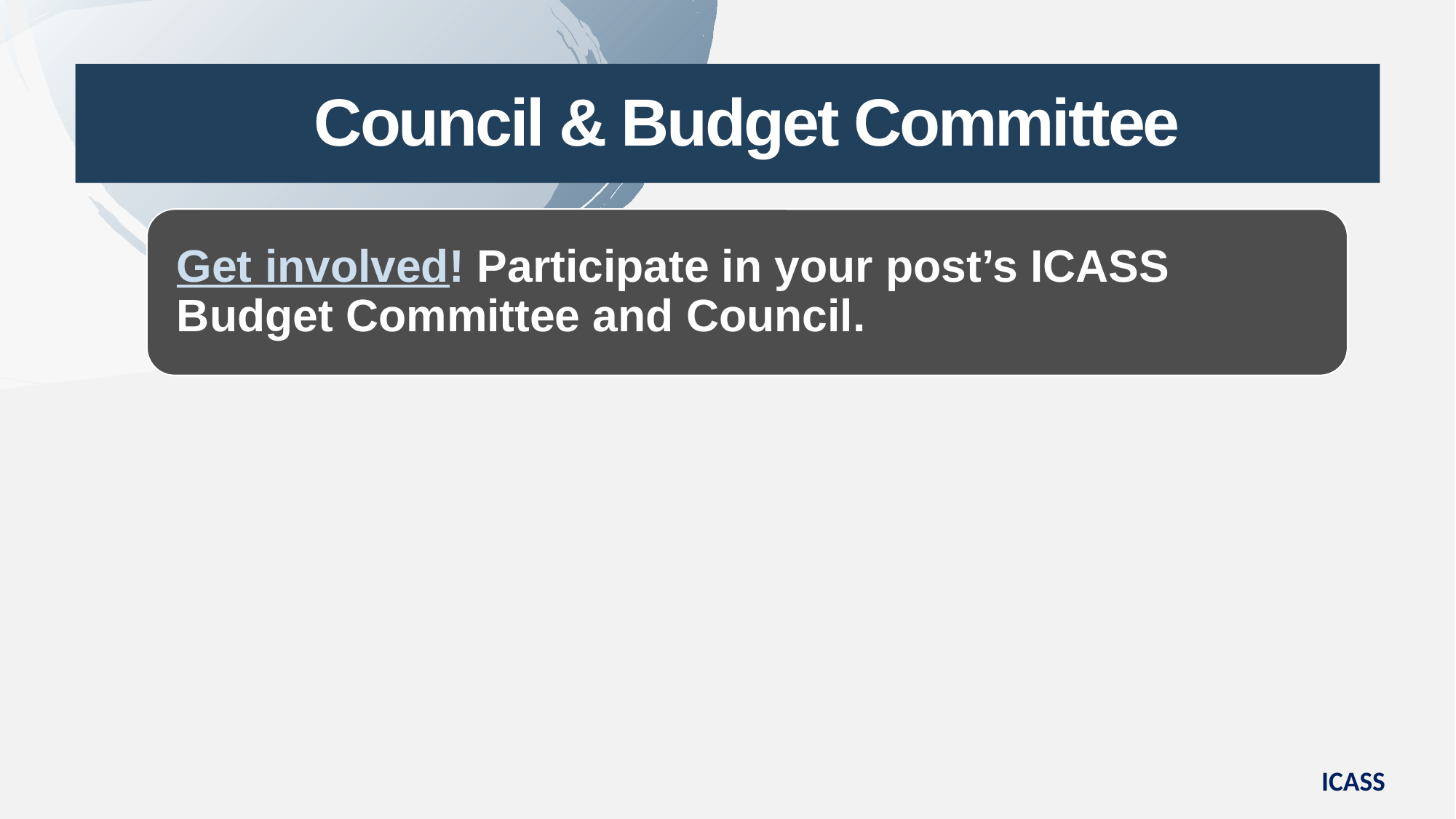

# Council & Budget Committee
Council & Budget Committee
Get involved! Participate in your post’s ICASS Budget Committee and Council.
You can have an impact on how ICASS funds are spent at post.
It’s your Agency’s money!

ICASS